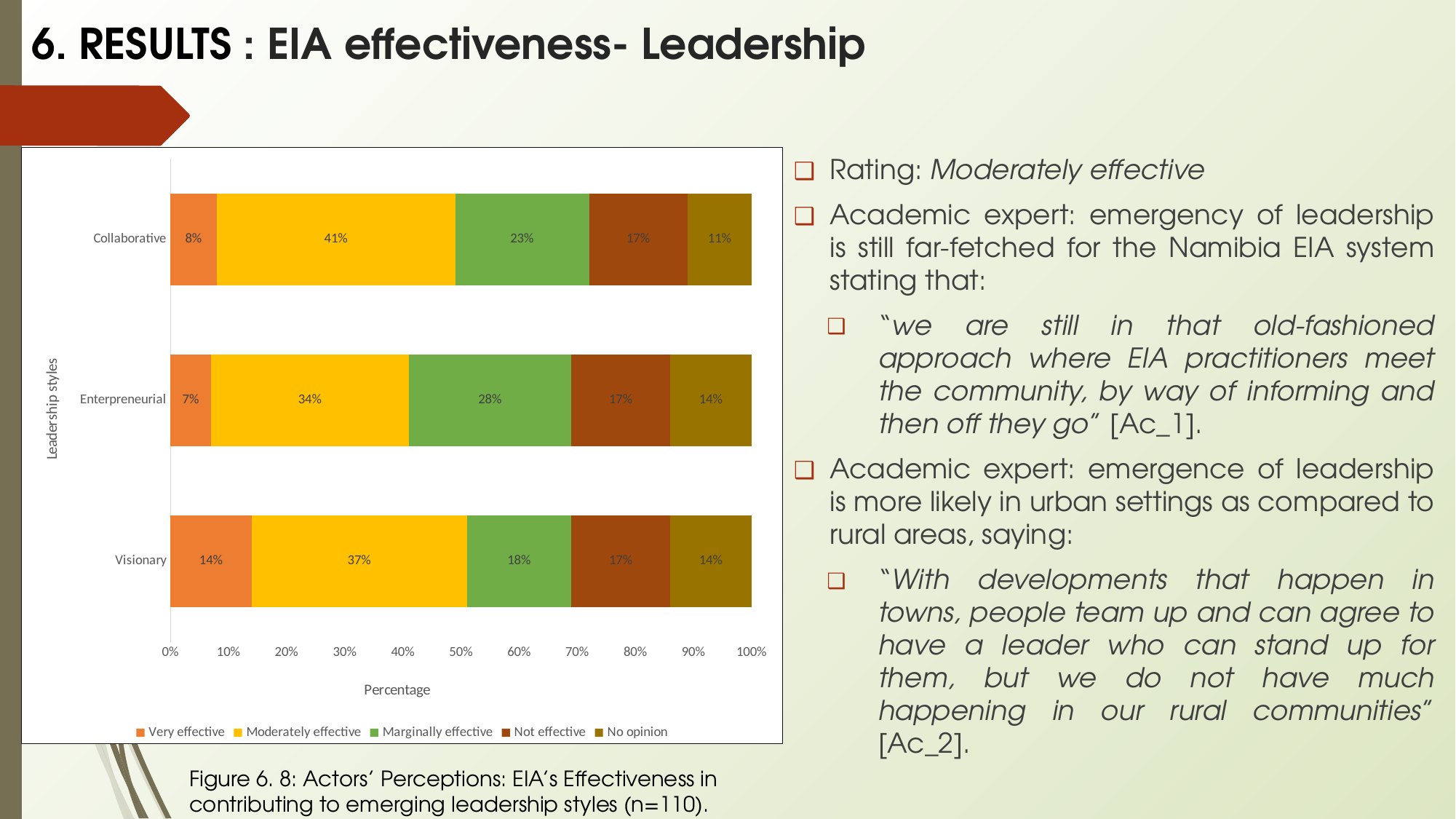

# 6. RESULTS : EIA effectiveness- Leadership
19

### Chart

| Category | Very effective | Moderately effective | Marginally effective | Not effective | No opinion |
|---|---|---|---|---|---|
| Visionary | 0.14 | 0.37 | 0.18 | 0.17 | 0.14 |
| Enterpreneurial | 0.07 | 0.34 | 0.28 | 0.17 | 0.14 |
| Collaborative | 0.08 | 0.41 | 0.23 | 0.17 | 0.11 |
Rating: Moderately effective
Academic expert: emergency of leadership is still far-fetched for the Namibia EIA system stating that:
“we are still in that old-fashioned approach where EIA practitioners meet the community, by way of informing and then off they go” [Ac_1].
Academic expert: emergence of leadership is more likely in urban settings as compared to rural areas, saying:
“With developments that happen in towns, people team up and can agree to have a leader who can stand up for them, but we do not have much happening in our rural communities” [Ac_2].

Figure 6. 8: Actors’ Perceptions: EIA’s Effectiveness in contributing to emerging leadership styles (n=110).